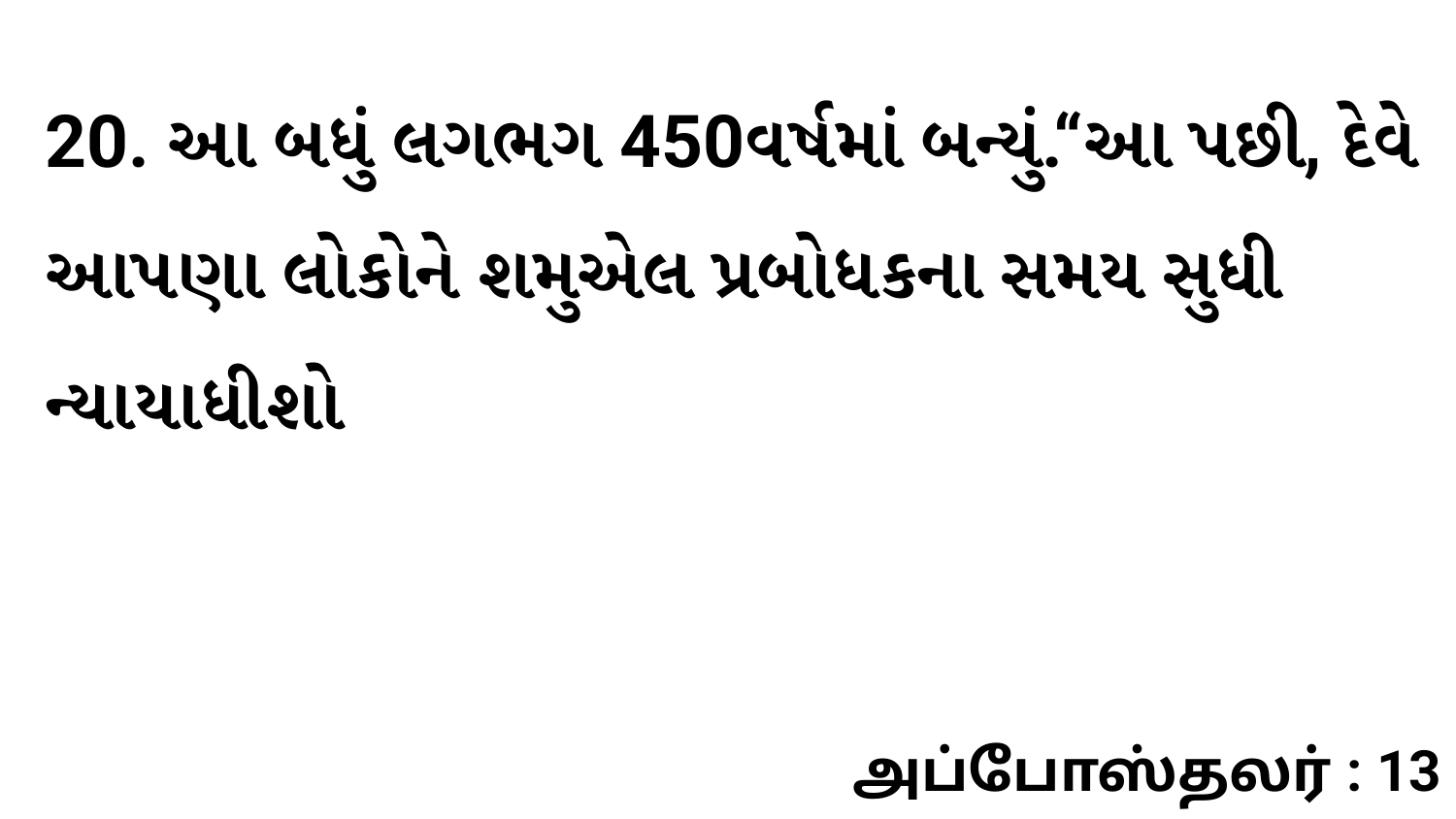

20. આ બધું લગભગ 450વર્ષમાં બન્યું.“આ પછી, દેવે આપણા લોકોને શમુએલ પ્રબોધકના સમય સુધી ન્યાયાધીશો
அப்போஸ்தலர் : 13